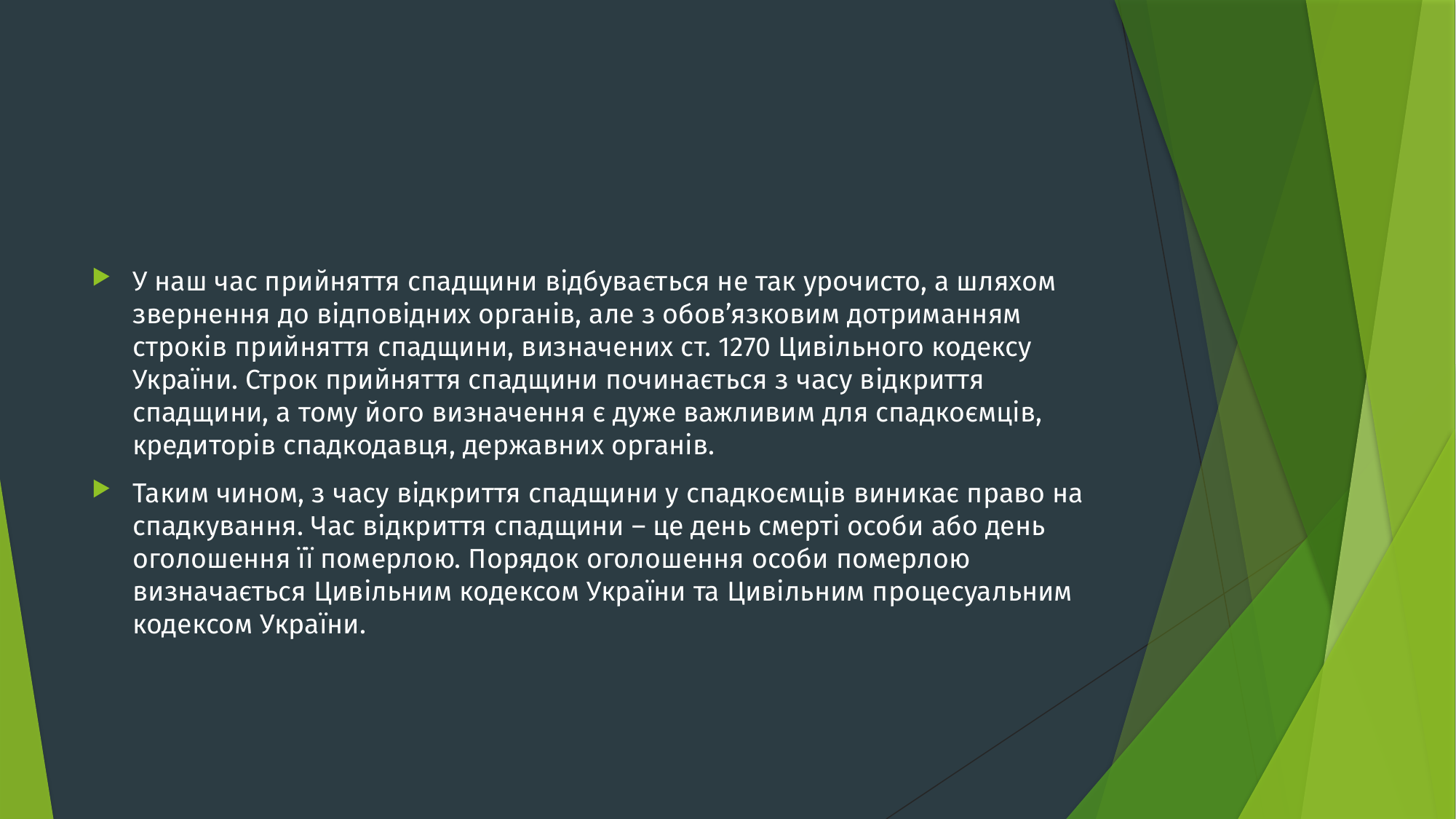

#
У наш час прийняття спадщини відбувається не так урочисто, а шляхом звернення до відповідних органів, але з обов’язковим дотриманням строків прийняття спадщини, визначених ст. 1270 Цивільного кодексу України. Строк прийняття спадщини починається з часу відкриття спадщини, а тому його визначення є дуже важливим для спадкоємців, кредиторів спадкодавця, державних органів.
Таким чином, з часу відкриття спадщини у спадкоємців виникає право на спадкування. Час відкриття спадщини – це день смерті особи або день оголошення її померлою. Порядок оголошення особи померлою визначається Цивільним кодексом України та Цивільним процесуальним кодексом України.